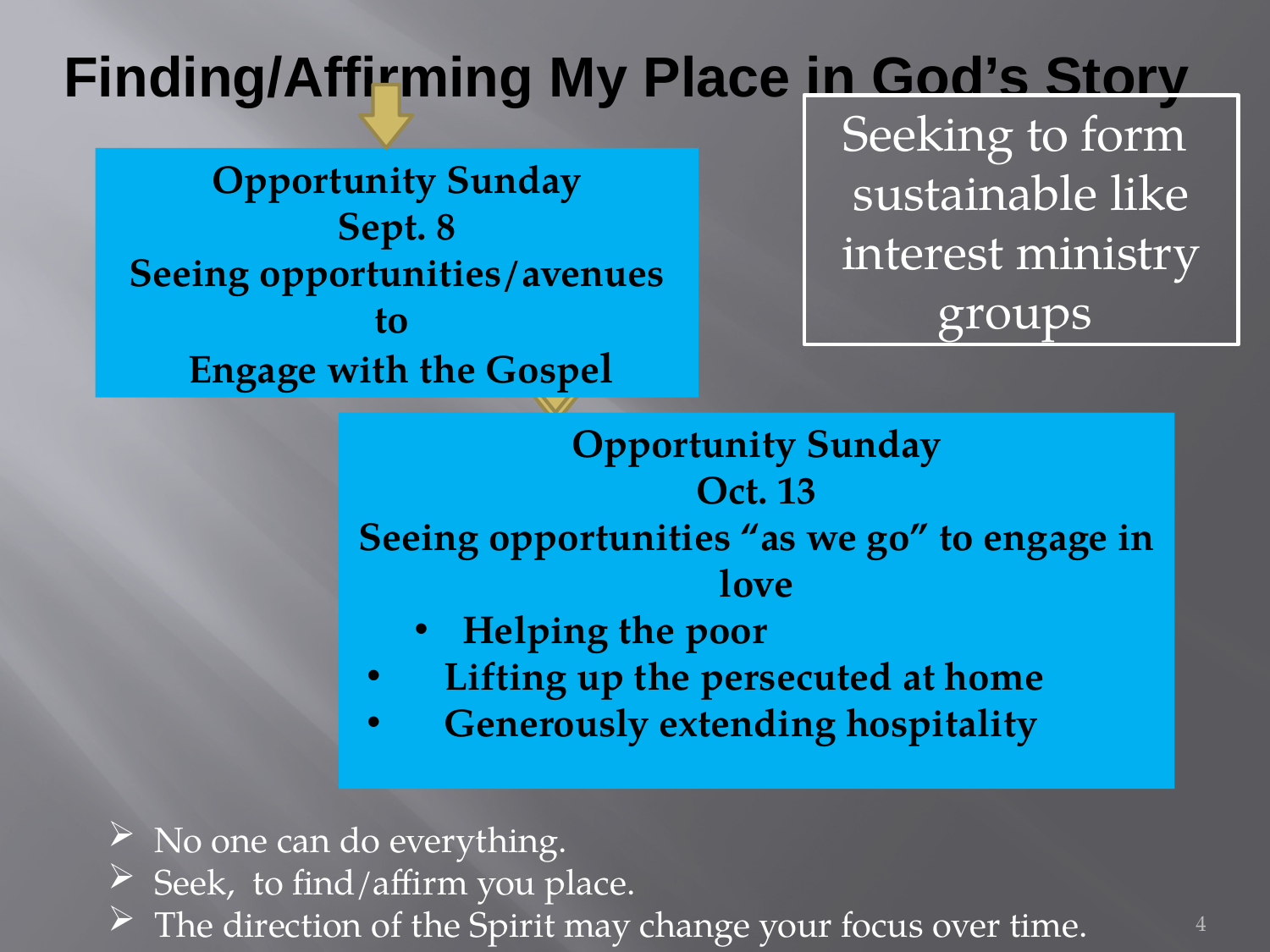

# Finding/Affirming My Place in God’s Story

Seeking to form  sustainable like interest ministry groups
Opportunity Sunday
Sept. 8
Seeing opportunities/avenues to
  Engage with the Gospel

Opportunity Sunday
Oct. 13
Seeing opportunities “as we go” to engage in love
Helping the poor
   Lifting up the persecuted at home
   Generously extending hospitality

No one can do everything.
Seek,  to find/affirm you place.
The direction of the Spirit may change your focus over time.

4